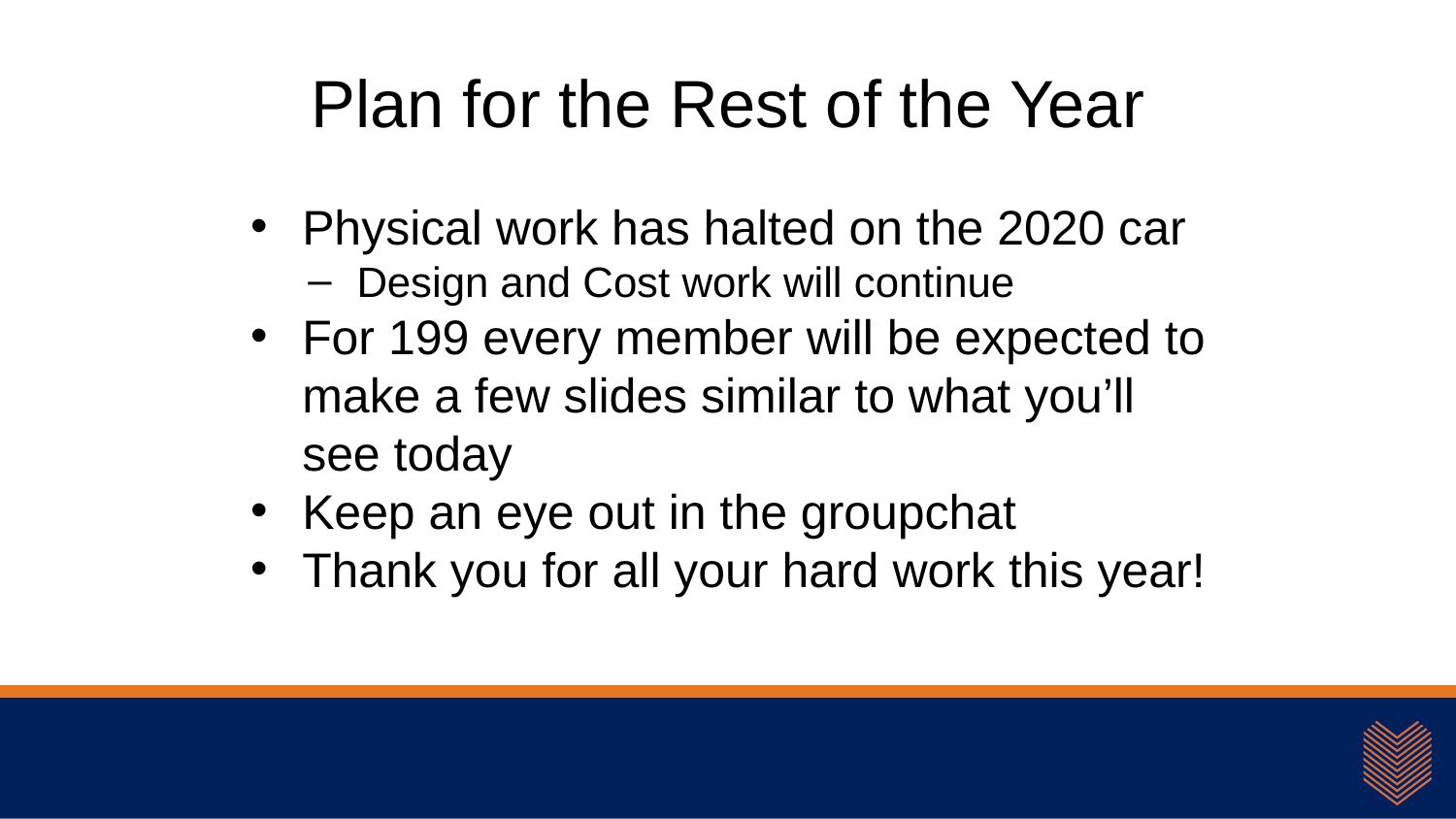

# Plan for the Rest of the Year
Physical work has halted on the 2020 car
Design and Cost work will continue
For 199 every member will be expected to make a few slides similar to what you’ll see today
Keep an eye out in the groupchat
Thank you for all your hard work this year!